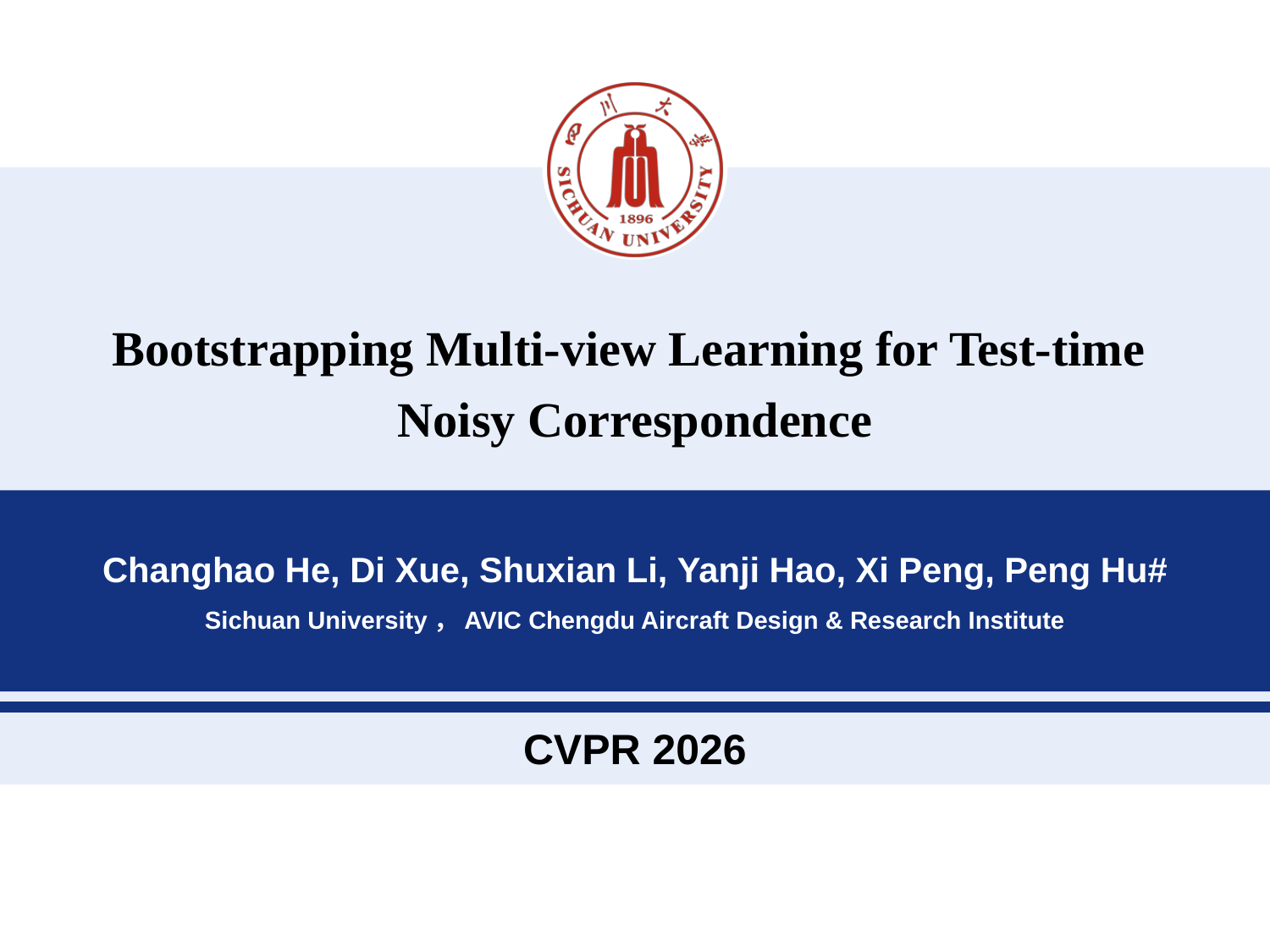

# Bootstrapping Multi-view Learning for Test-time Noisy Correspondence
Changhao He, Di Xue, Shuxian Li, Yanji Hao, Xi Peng, Peng Hu#
Sichuan University，AVIC Chengdu Aircraft Design & Research Institute
CVPR 2026